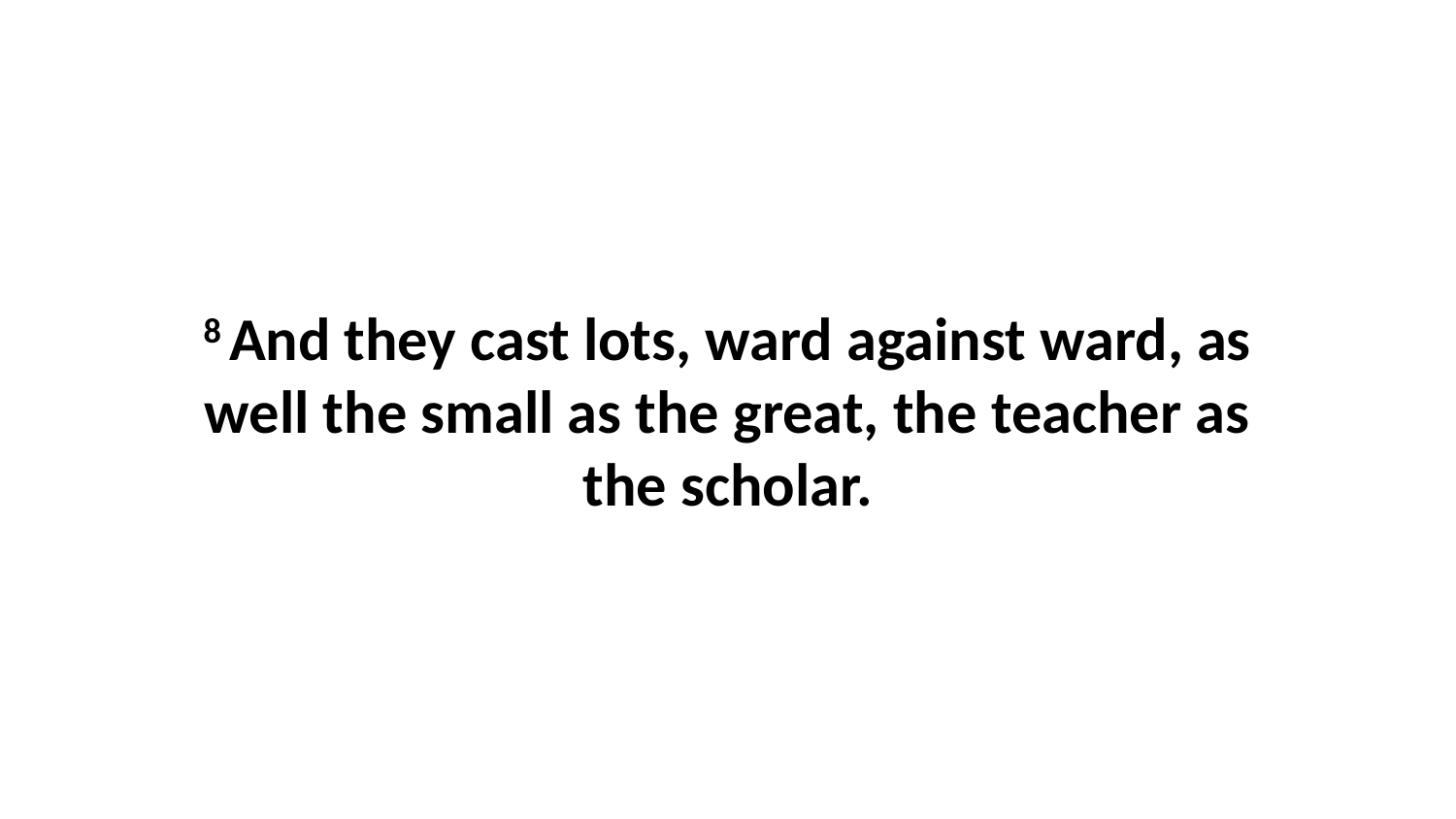

8 And they cast lots, ward against ward, as well the small as the great, the teacher as the scholar.